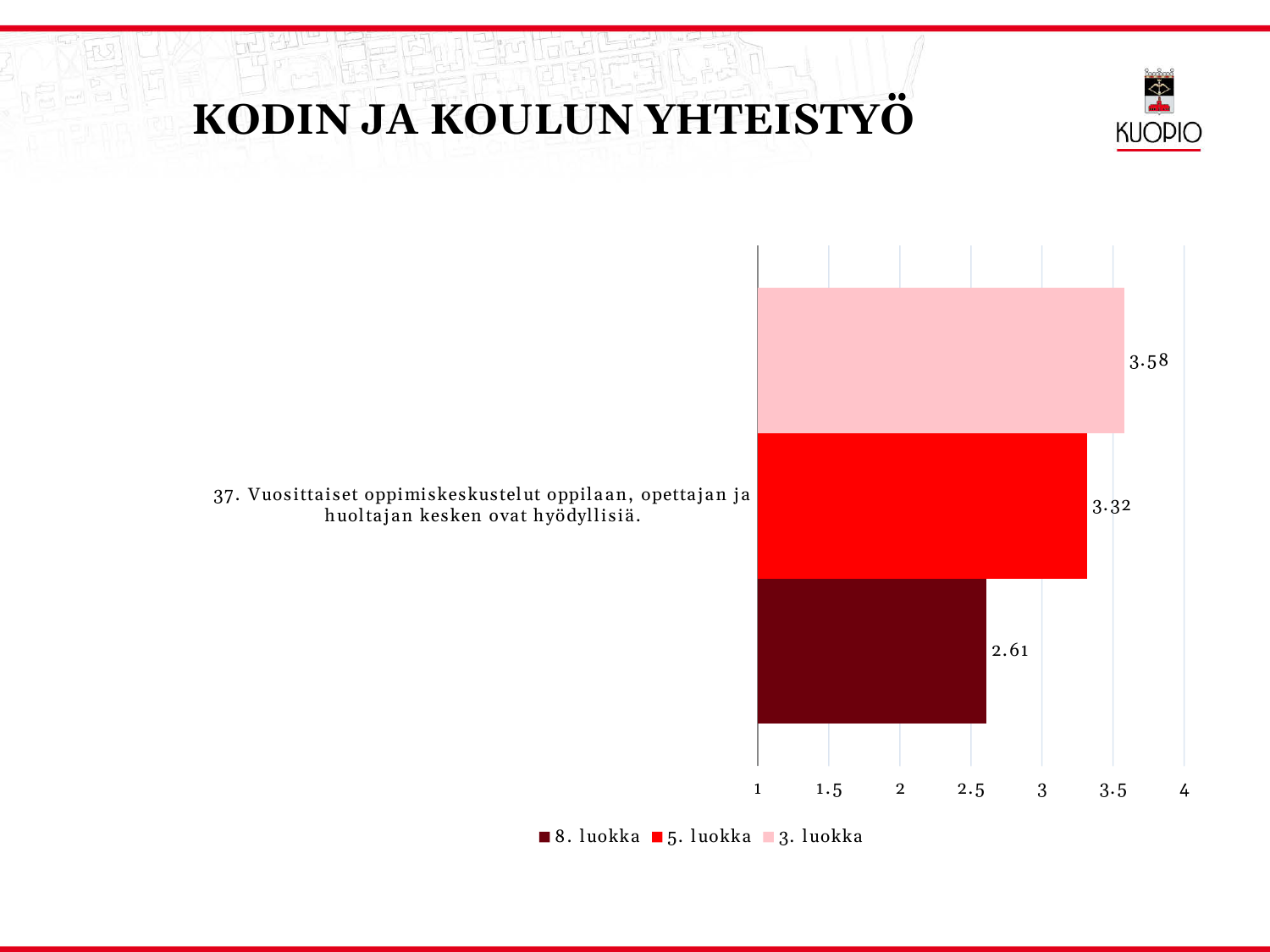

# Kodin ja koulun yhteistyö

### Chart

| Category | 3. luokka | 5. luokka | 8. luokka |
|---|---|---|---|
| 37. Vuosittaiset oppimiskeskustelut oppilaan, opettajan ja huoltajan kesken ovat hyödyllisiä. | 3.58 | 3.32 | 2.61 |